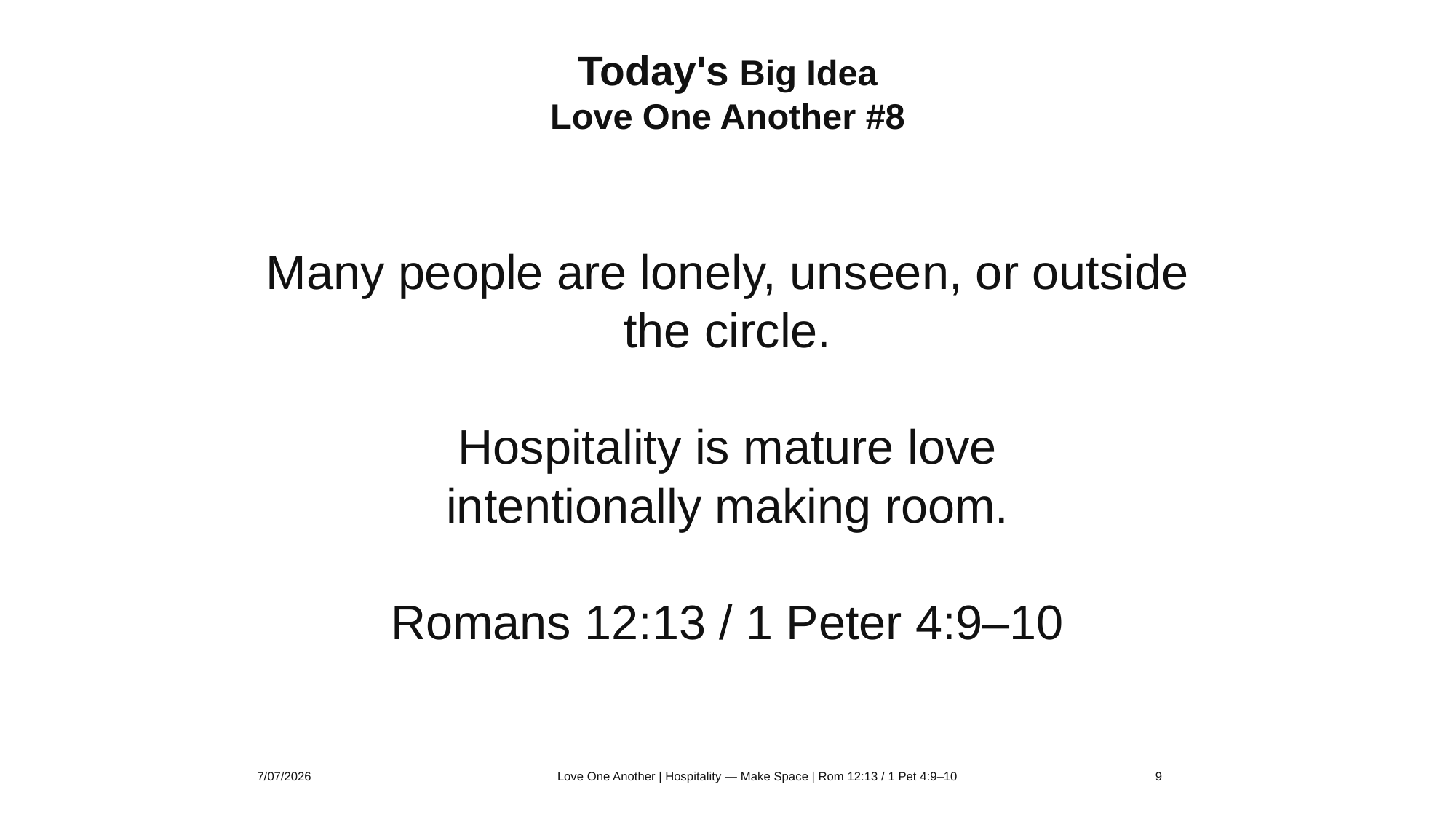

Today's Big Idea
Love One Another #8
Many people are lonely, unseen, or outside the circle.

Hospitality is mature love
intentionally making room.

Romans 12:13 / 1 Peter 4:9–10
7/07/2026
Love One Another | Hospitality — Make Space | Rom 12:13 / 1 Pet 4:9–10
9